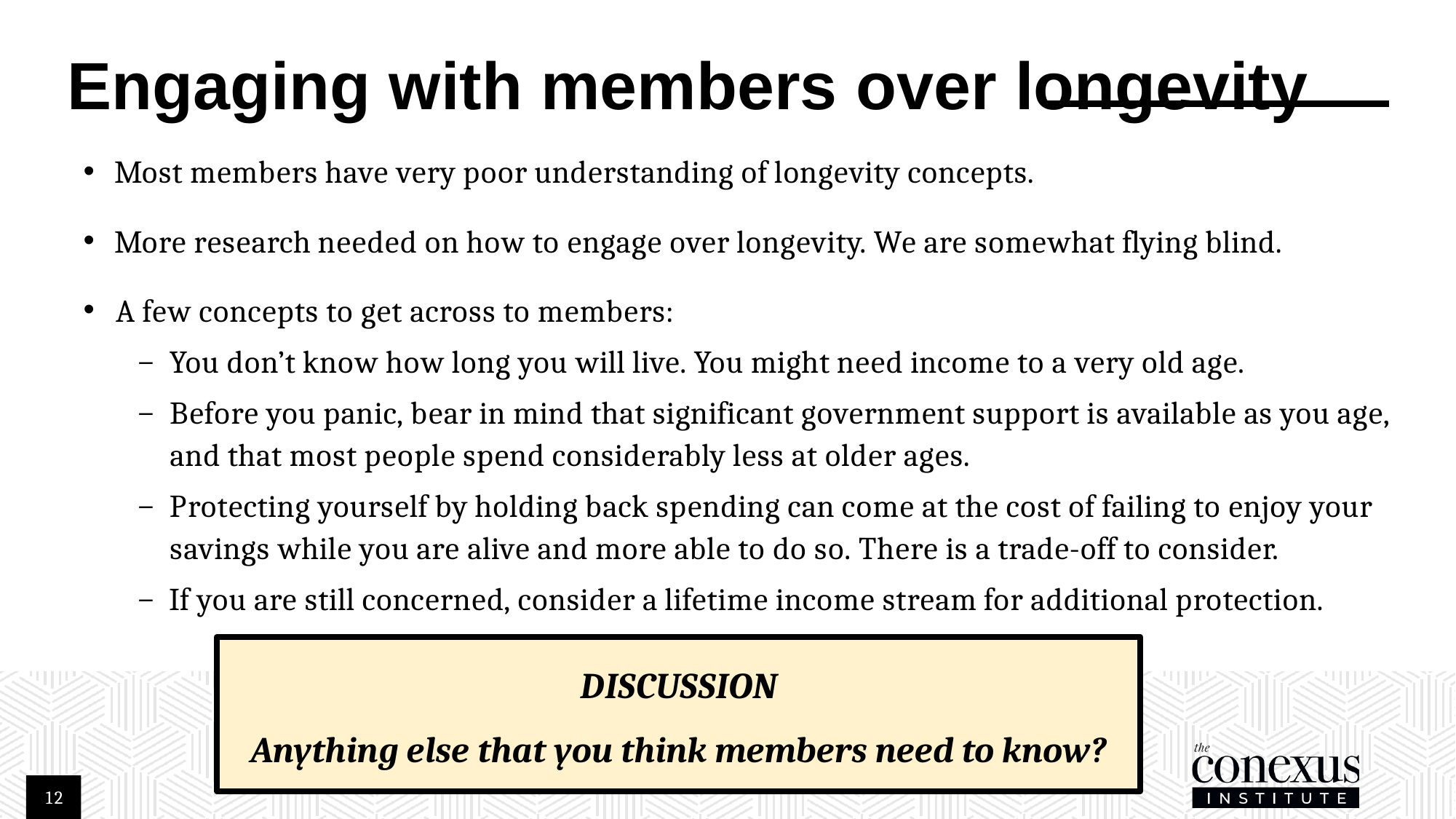

# Engaging with members over longevity
Most members have very poor understanding of longevity concepts.
More research needed on how to engage over longevity. We are somewhat flying blind.
A few concepts to get across to members:
You don’t know how long you will live. You might need income to a very old age.
Before you panic, bear in mind that significant government support is available as you age, and that most people spend considerably less at older ages.
Protecting yourself by holding back spending can come at the cost of failing to enjoy your savings while you are alive and more able to do so. There is a trade-off to consider.
If you are still concerned, consider a lifetime income stream for additional protection.
DISCUSSION
Anything else that you think members need to know?
12